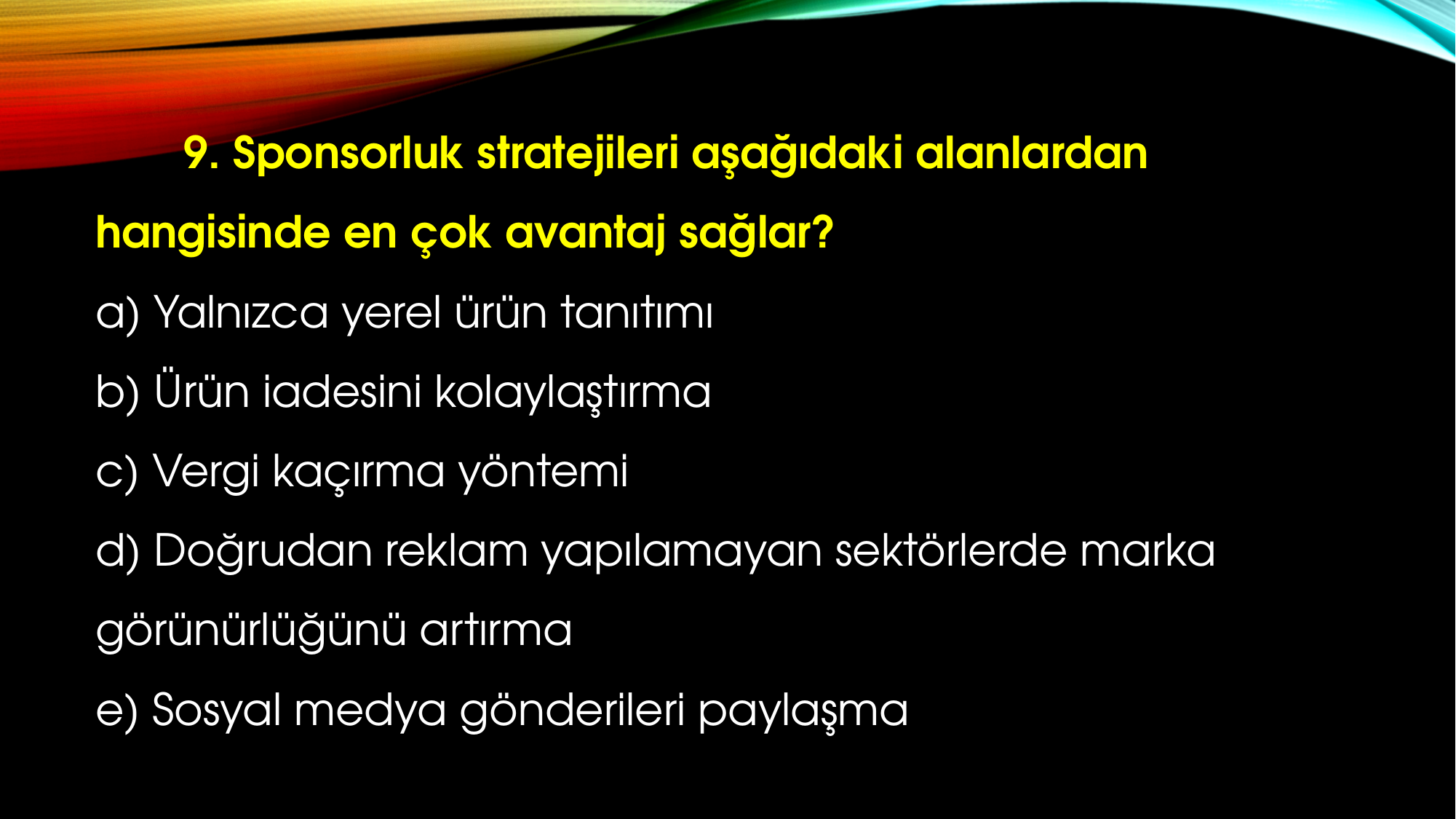

9. Sponsorluk stratejileri aşağıdaki alanlardan hangisinde en çok avantaj sağlar?
a) Yalnızca yerel ürün tanıtımı
b) Ürün iadesini kolaylaştırma
c) Vergi kaçırma yöntemi
d) Doğrudan reklam yapılamayan sektörlerde marka görünürlüğünü artırma
e) Sosyal medya gönderileri paylaşma